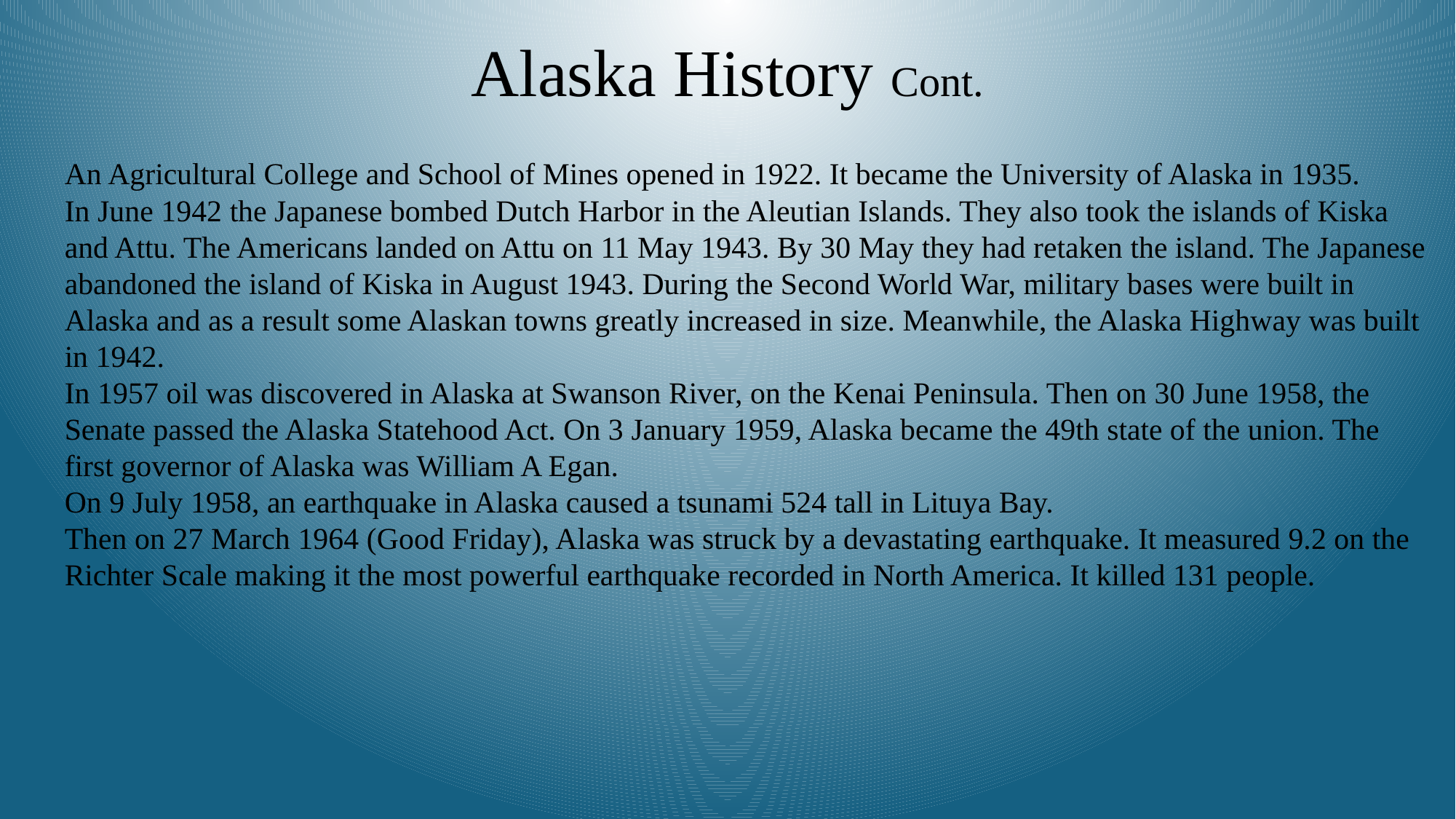

# Alaska History Cont.
An Agricultural College and School of Mines opened in 1922. It became the University of Alaska in 1935.
In June 1942 the Japanese bombed Dutch Harbor in the Aleutian Islands. They also took the islands of Kiska and Attu. The Americans landed on Attu on 11 May 1943. By 30 May they had retaken the island. The Japanese abandoned the island of Kiska in August 1943. During the Second World War, military bases were built in Alaska and as a result some Alaskan towns greatly increased in size. Meanwhile, the Alaska Highway was built in 1942.
In 1957 oil was discovered in Alaska at Swanson River, on the Kenai Peninsula. Then on 30 June 1958, the Senate passed the Alaska Statehood Act. On 3 January 1959, Alaska became the 49th state of the union. The first governor of Alaska was William A Egan.
On 9 July 1958, an earthquake in Alaska caused a tsunami 524 tall in Lituya Bay.
Then on 27 March 1964 (Good Friday), Alaska was struck by a devastating earthquake. It measured 9.2 on the Richter Scale making it the most powerful earthquake recorded in North America. It killed 131 people.